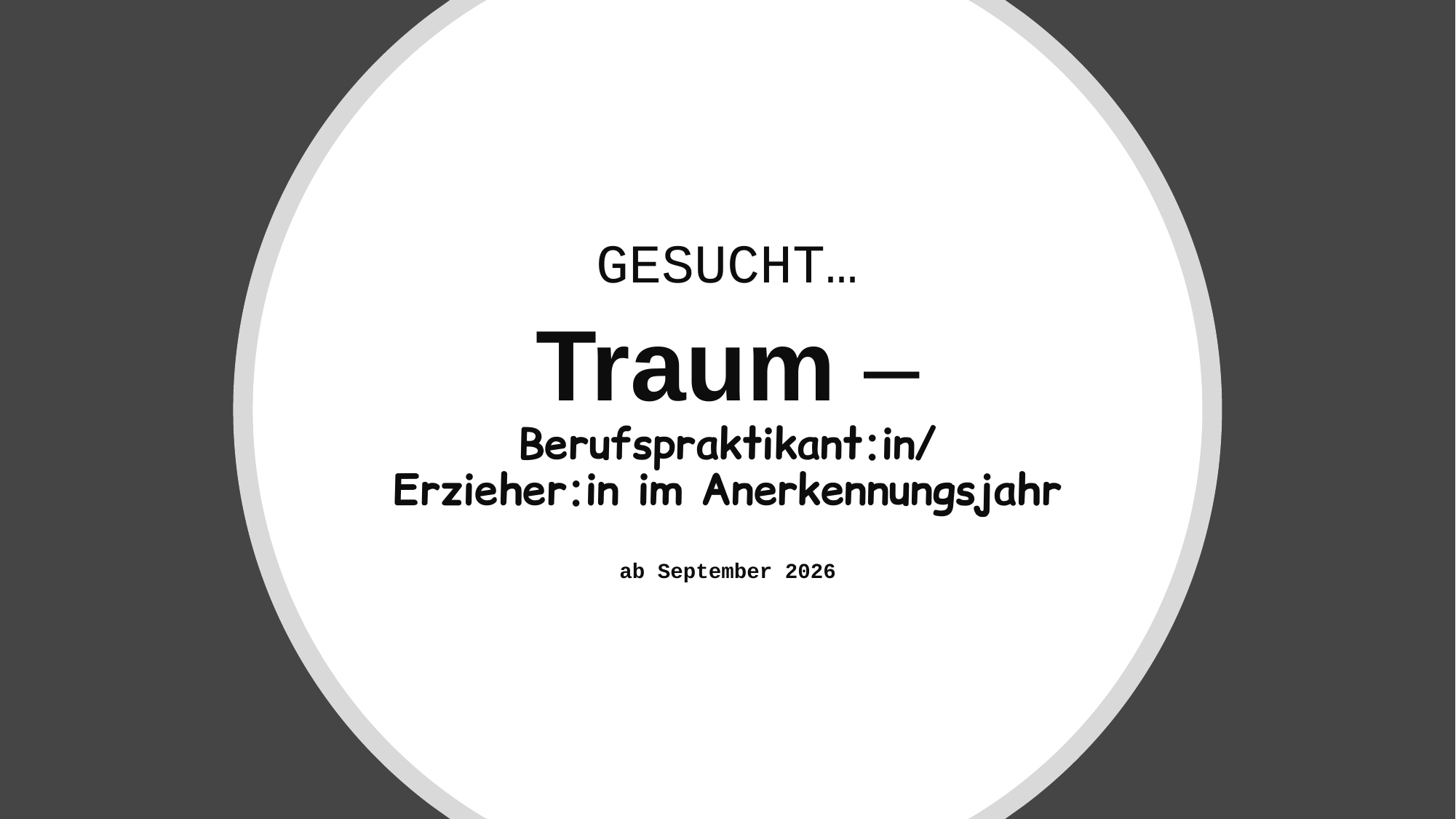

# GESUCHT… Traum – Berufspraktikant:in/ Erzieher:in im Anerkennungsjahr ab September 2026